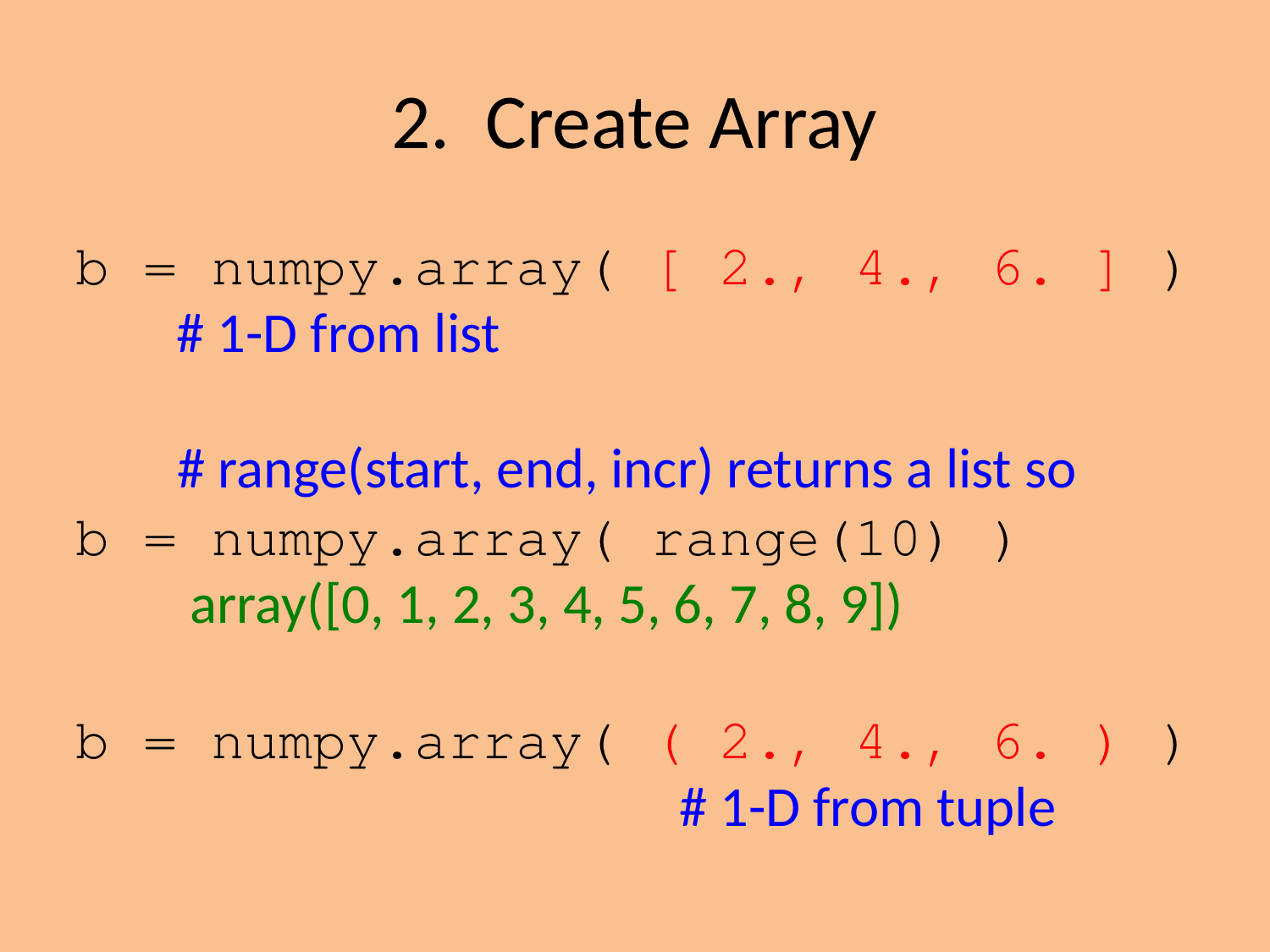

2.  Create Array
b = numpy.array( [ 2., 4., 6. ] )	# 1-D from list

        # range(start, end, incr) returns a list so
b = numpy.array( range(10) )
         array([0, 1, 2, 3, 4, 5, 6, 7, 8, 9])

b = numpy.array( ( 2., 4., 6. ) )						# 1-D from tuple